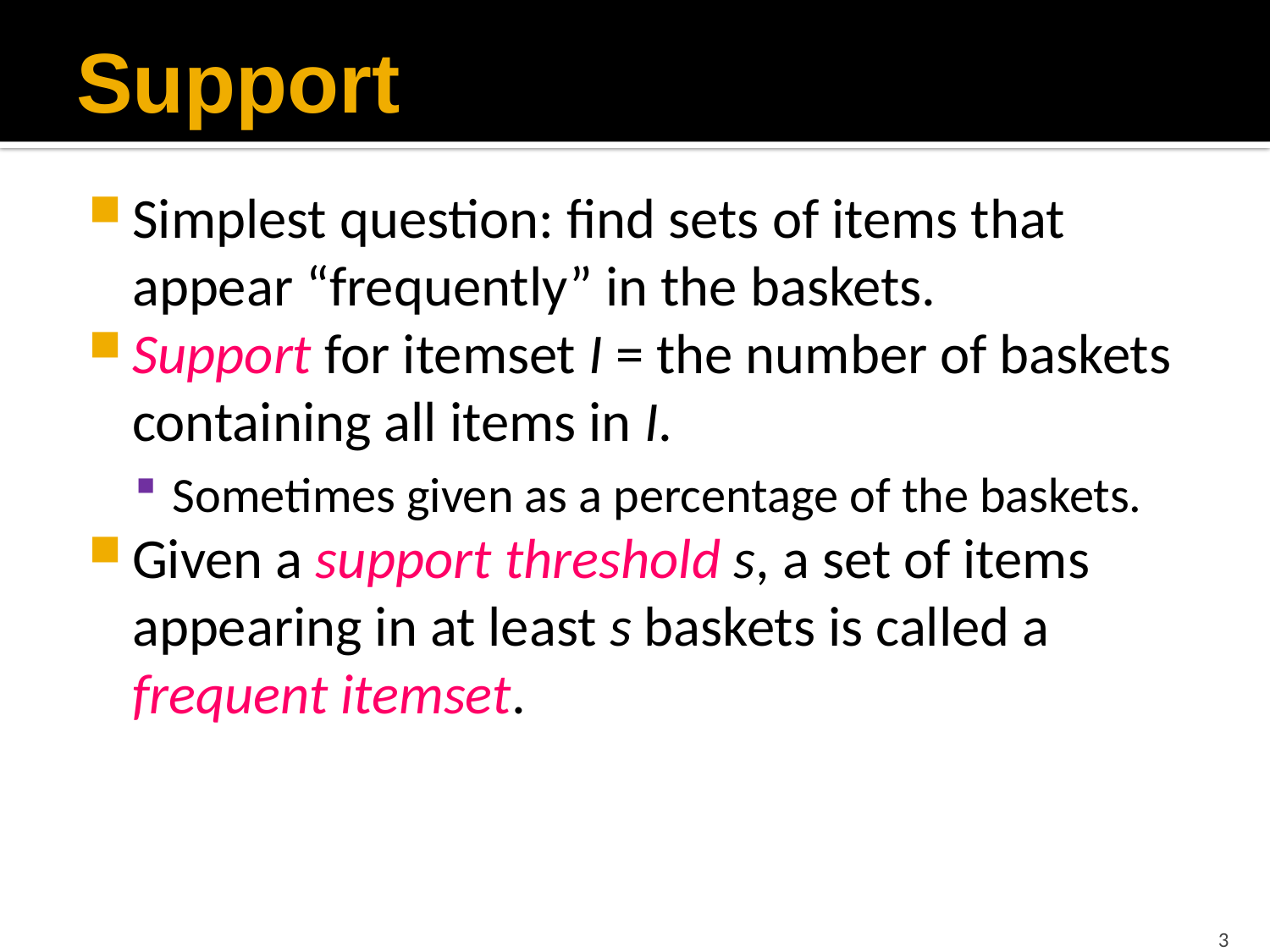

# Support
Simplest question: find sets of items that appear “frequently” in the baskets.
Support for itemset I = the number of baskets containing all items in I.
Sometimes given as a percentage of the baskets.
Given a support threshold s, a set of items appearing in at least s baskets is called a frequent itemset.
3